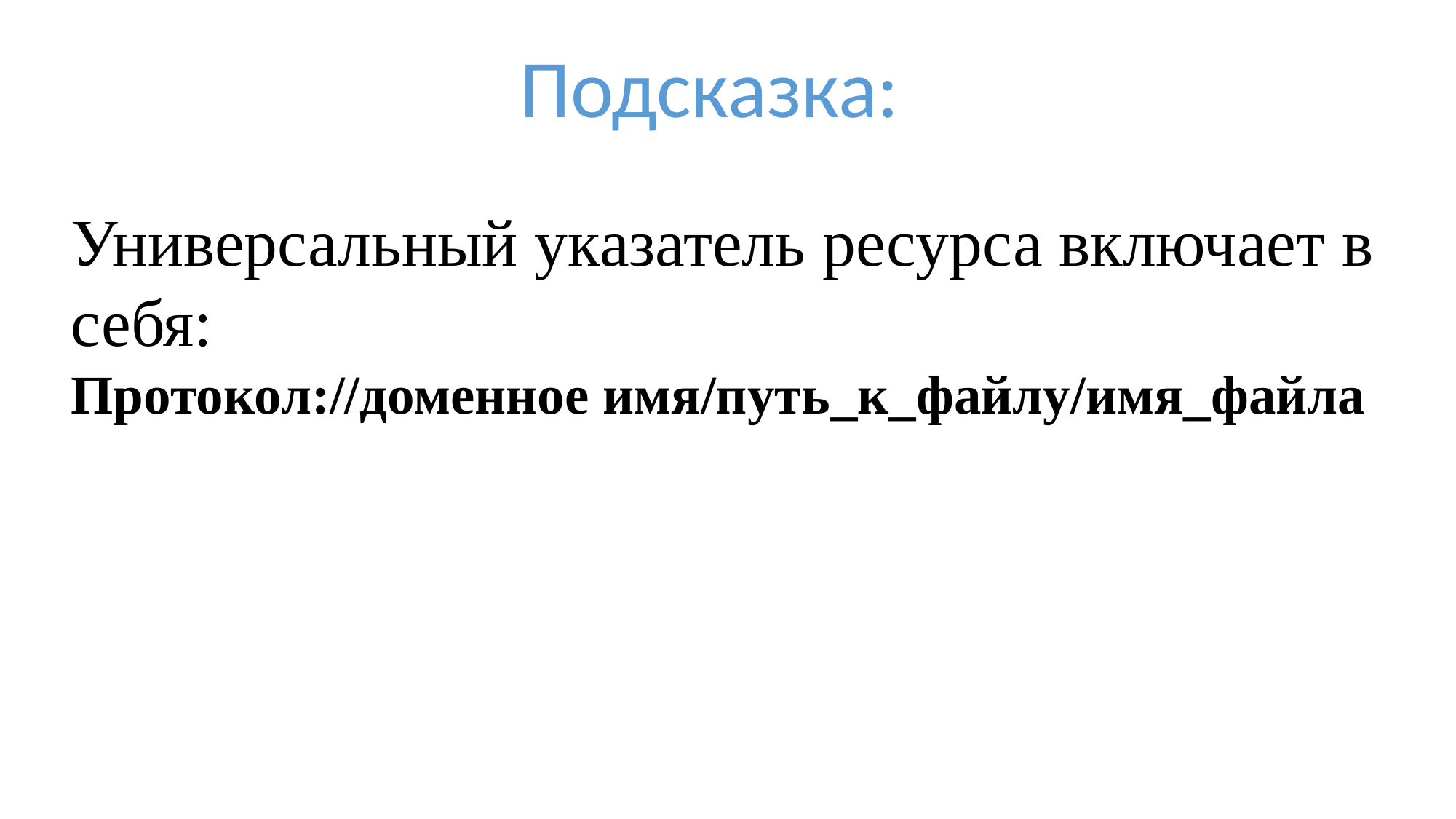

Подсказка:
Универсальный указатель ресурса включает в себя:
Протокол://доменное имя/путь_к_файлу/имя_файла